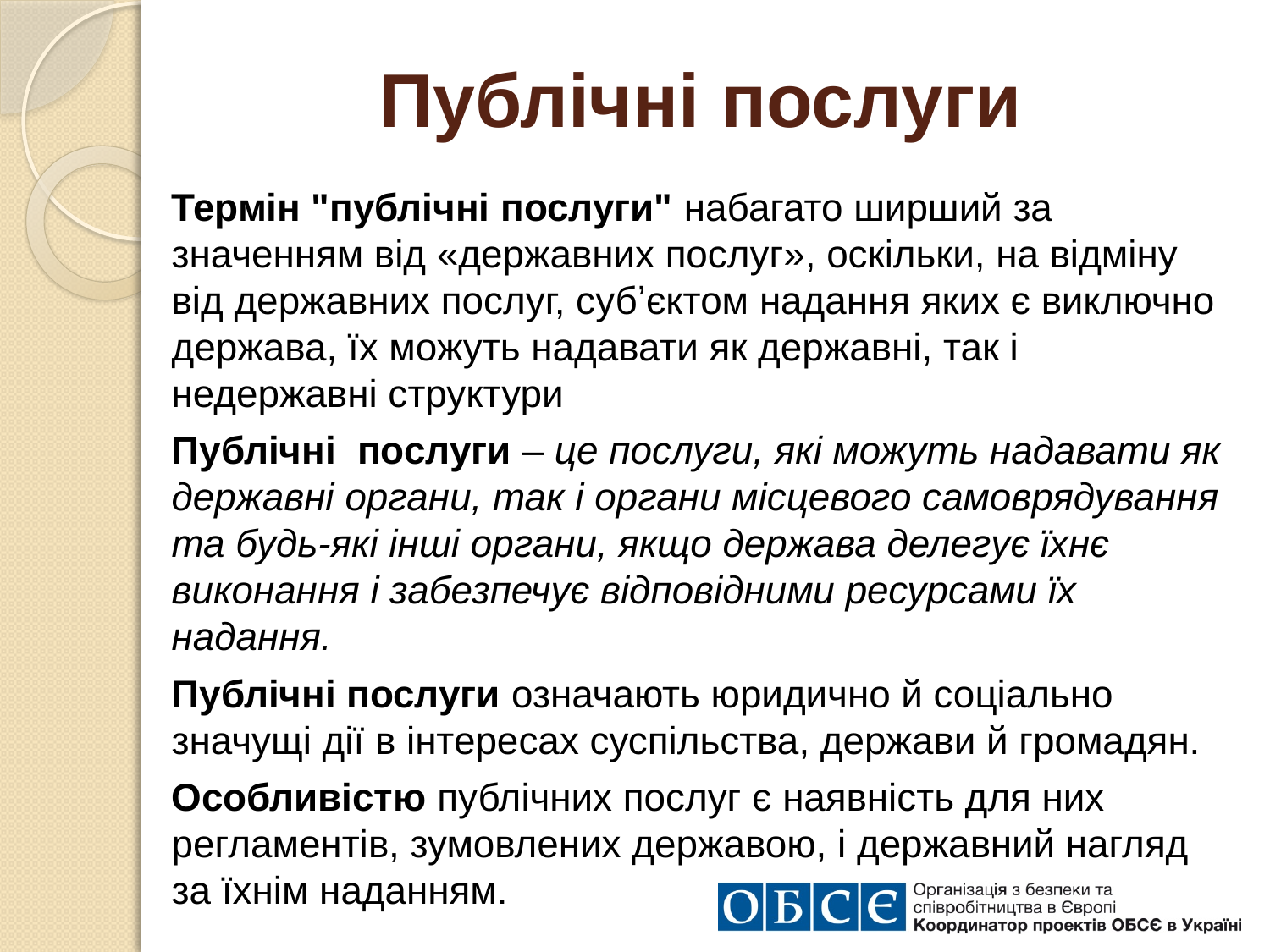

# Публічні послуги
Термін "публічні послуги" набагато ширший за значенням від «державних послуг», оскільки, на відміну від державних послуг, субʼєктом надання яких є виключно держава, їх можуть надавати як державні, так і недержавні структури
Публічні  послуги – це послуги, які можуть надавати як державні органи, так і органи місцевого самоврядування та будь-які інші органи, якщо держава делегує їхнє виконання і забезпечує відповідними ресурсами їх надання.
Публічні послуги означають юридично й соціально значущі дії в інтересах суспільства, держави й громадян.
Особливістю публічних послуг є наявність для них регламентів, зумовлених державою, і державний нагляд за їхнім наданням.